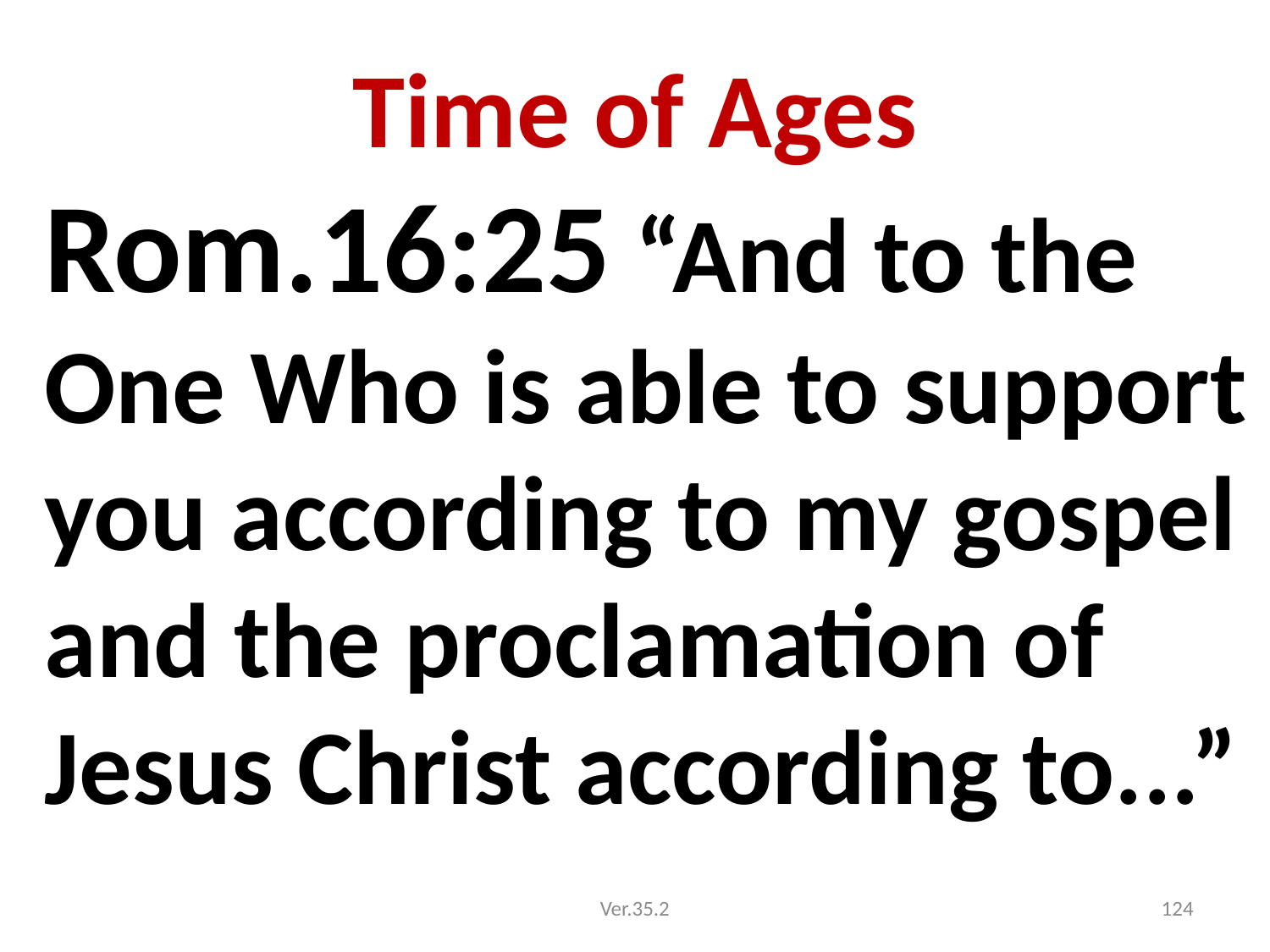

# Time of Ages
Rom.16:25 “And to the One Who is able to support you according to my gospel and the proclamation of Jesus Christ according to...”
Ver.35.2
124